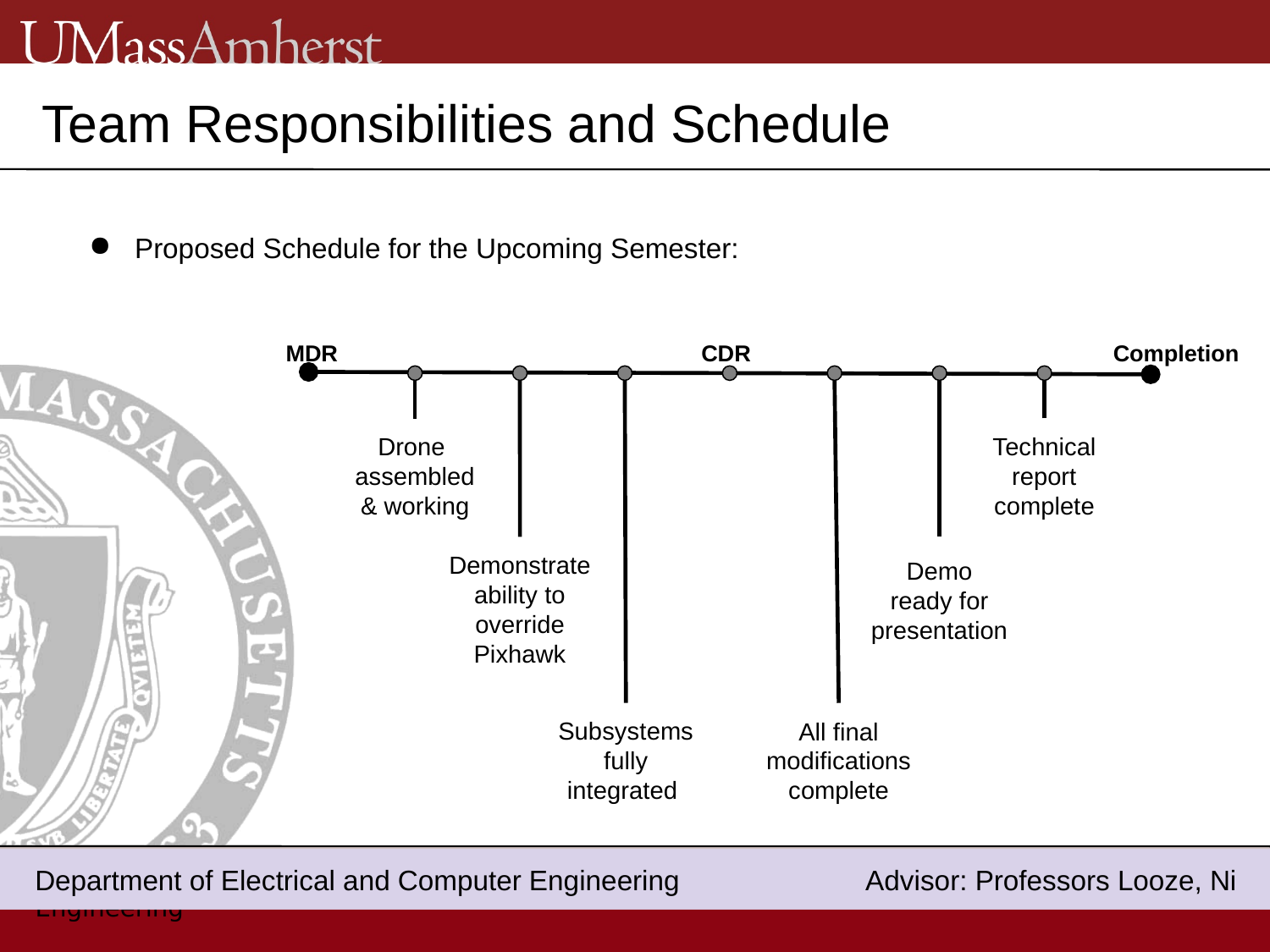

Team Responsibilities and Schedule
Proposed Schedule for the Upcoming Semester:
MDR
CDR
Completion

Drone
assembled
& working
Technical report complete
Demonstrate ability to override Pixhawk
Demo
ready for presentation
Subsystems fully integrated
All final modifications complete

   Department of Electrical and Computer Engineering                               Advisor: Professor Looze

   Department of Electrical and Computer Engineering                        Advisor: Professors Looze, Ni